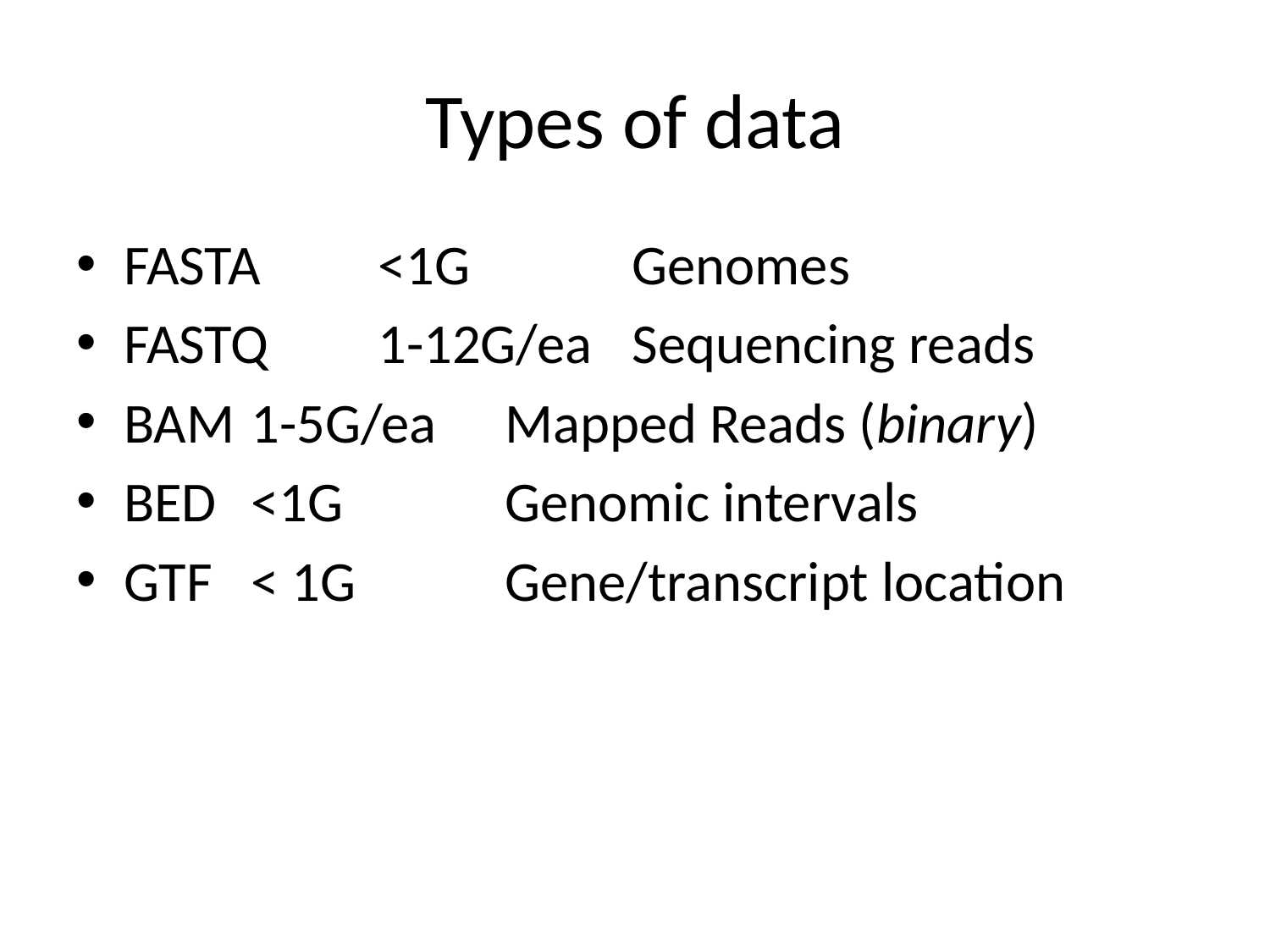

# Types of data
FASTA	<1G		Genomes
FASTQ	1-12G/ea	Sequencing reads
BAM	1-5G/ea	Mapped Reads (binary)
BED	<1G		Genomic intervals
GTF	< 1G		Gene/transcript location